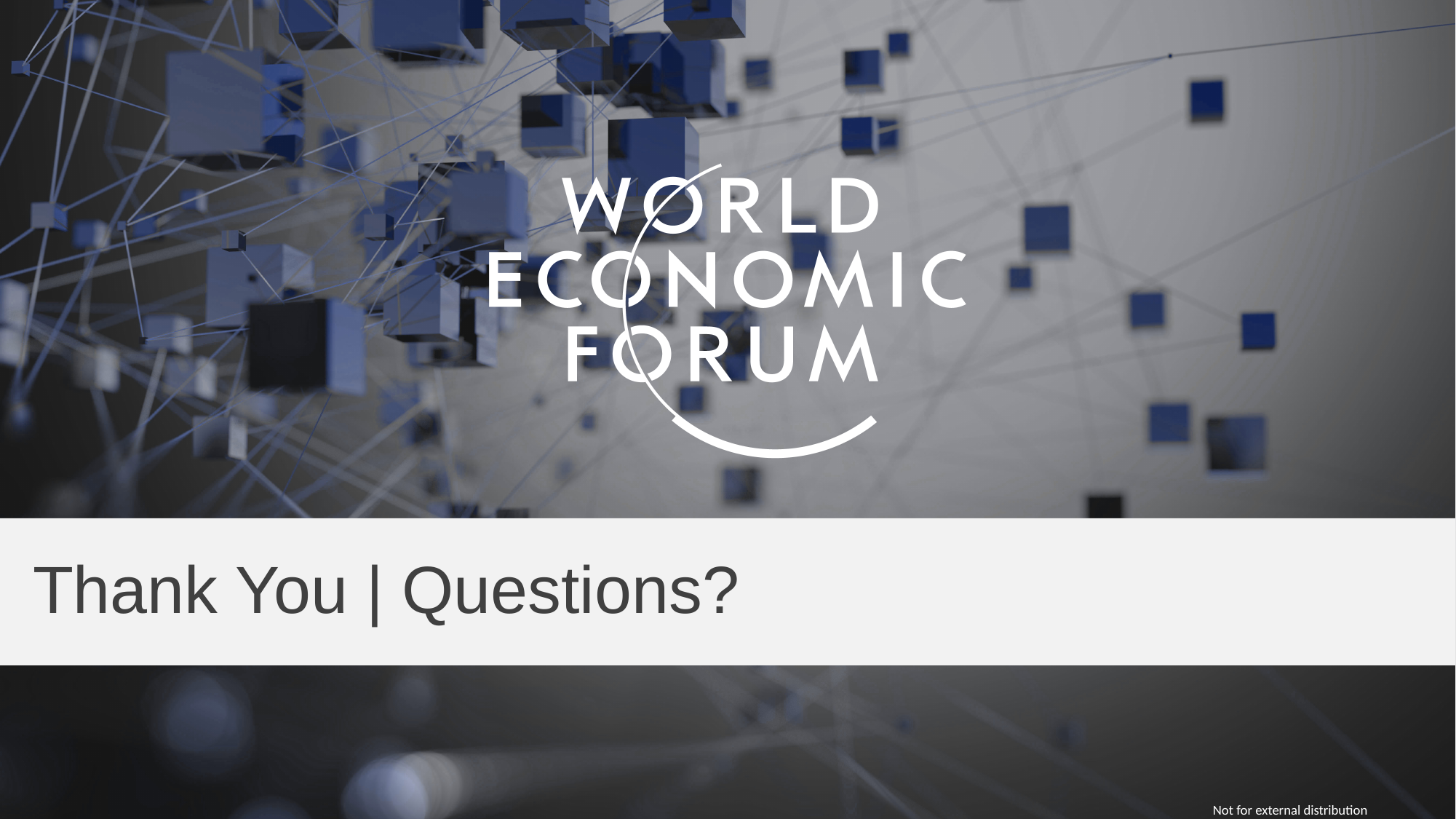

Thank You | Questions?
Not for external distribution